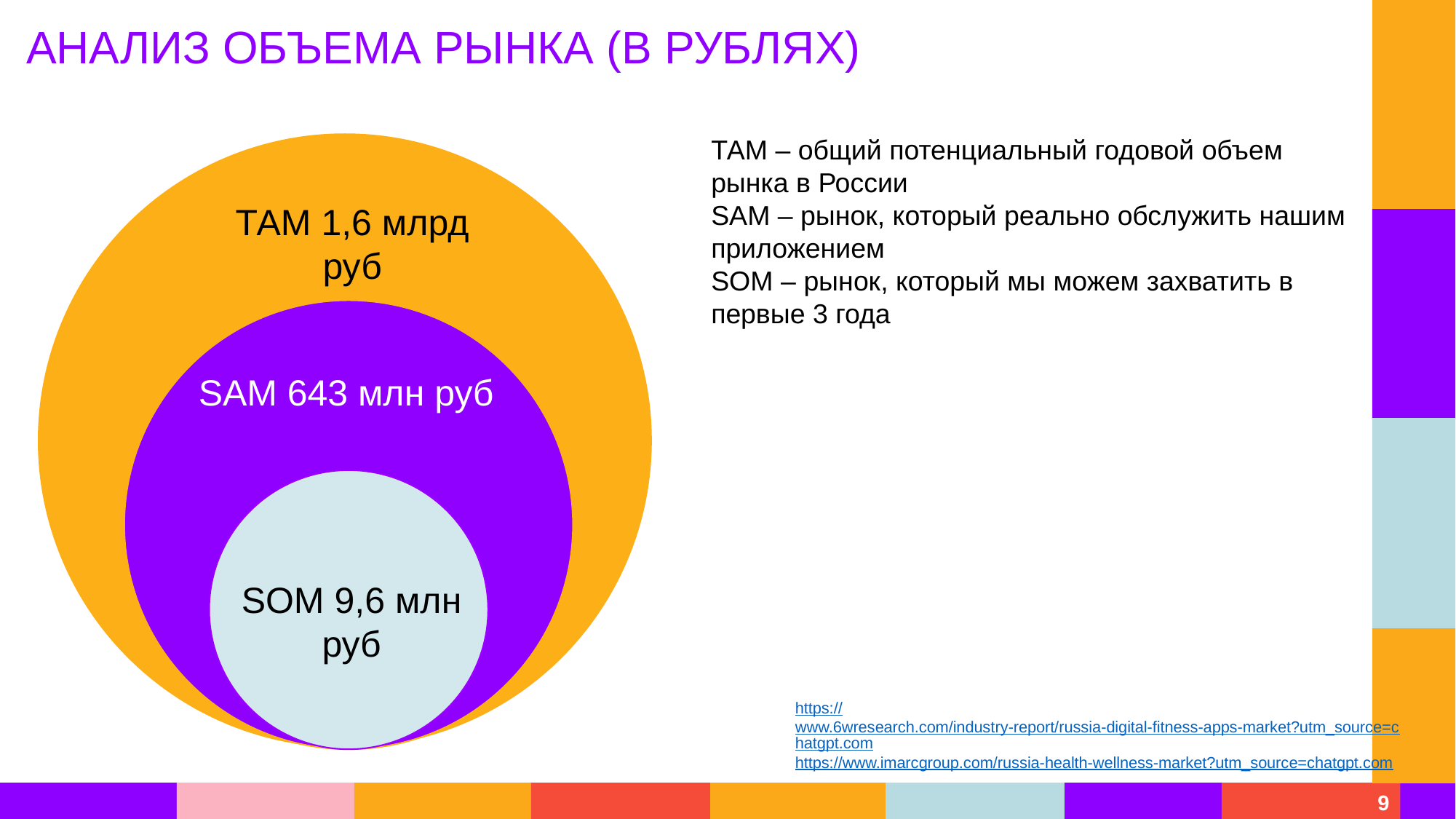

Анализ объема рынка (в рублях)
ТАМ – общий потенциальный годовой объем рынка в России
SAM – рынок, который реально обслужить нашим приложением
SOM – рынок, который мы можем захватить в первые 3 года

ТАМ 1,6 млрд руб

3
SAM 643 млн руб

SOM 9,6 млн руб

https://www.6wresearch.com/industry-report/russia-digital-fitness-apps-market?utm_source=chatgpt.com
https://www.imarcgroup.com/russia-health-wellness-market?utm_source=chatgpt.com